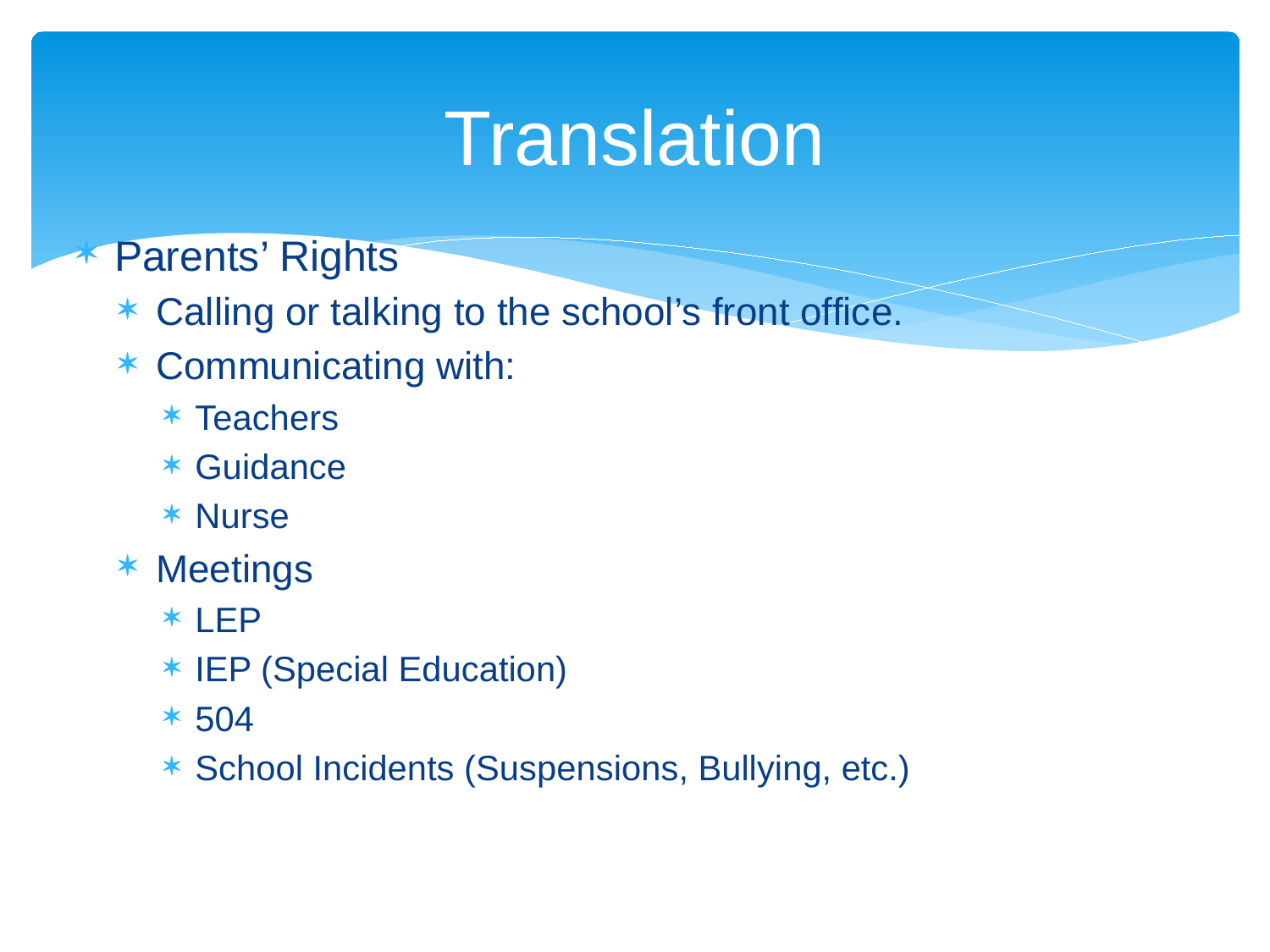

# Translation
Parents’ Rights
Calling or talking to the school’s front office.
Communicating with:
Teachers
Guidance
Nurse
Meetings
LEP
IEP (Special Education)
504
School Incidents (Suspensions, Bullying, etc.)